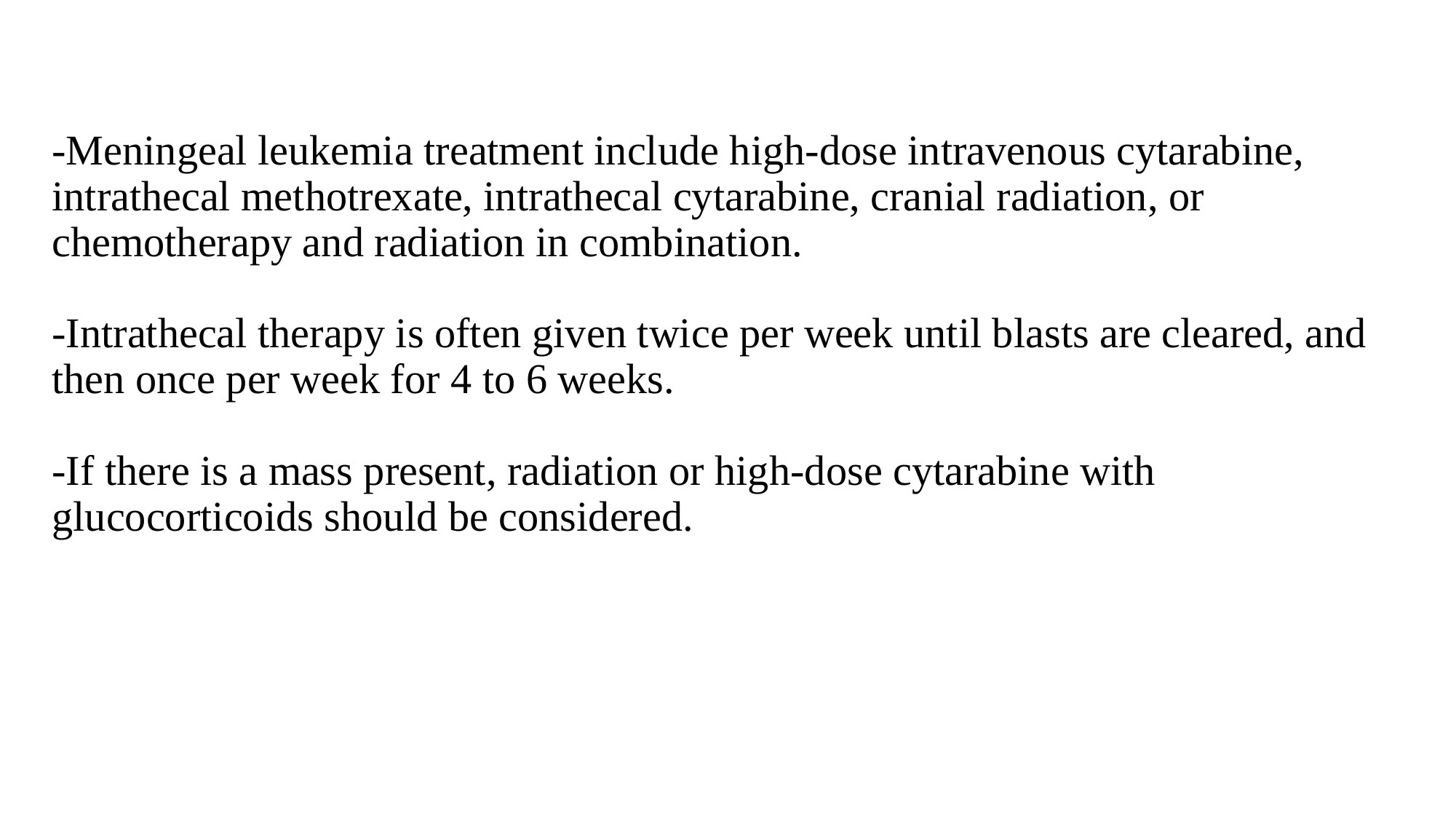

# -Meningeal leukemia treatment include high-dose intravenous cytarabine, intrathecal methotrexate, intrathecal cytarabine, cranial radiation, or chemotherapy and radiation in combination. -Intrathecal therapy is often given twice per week until blasts are cleared, and then once per week for 4 to 6 weeks. -If there is a mass present, radiation or high-dose cytarabine with glucocorticoids should be considered.